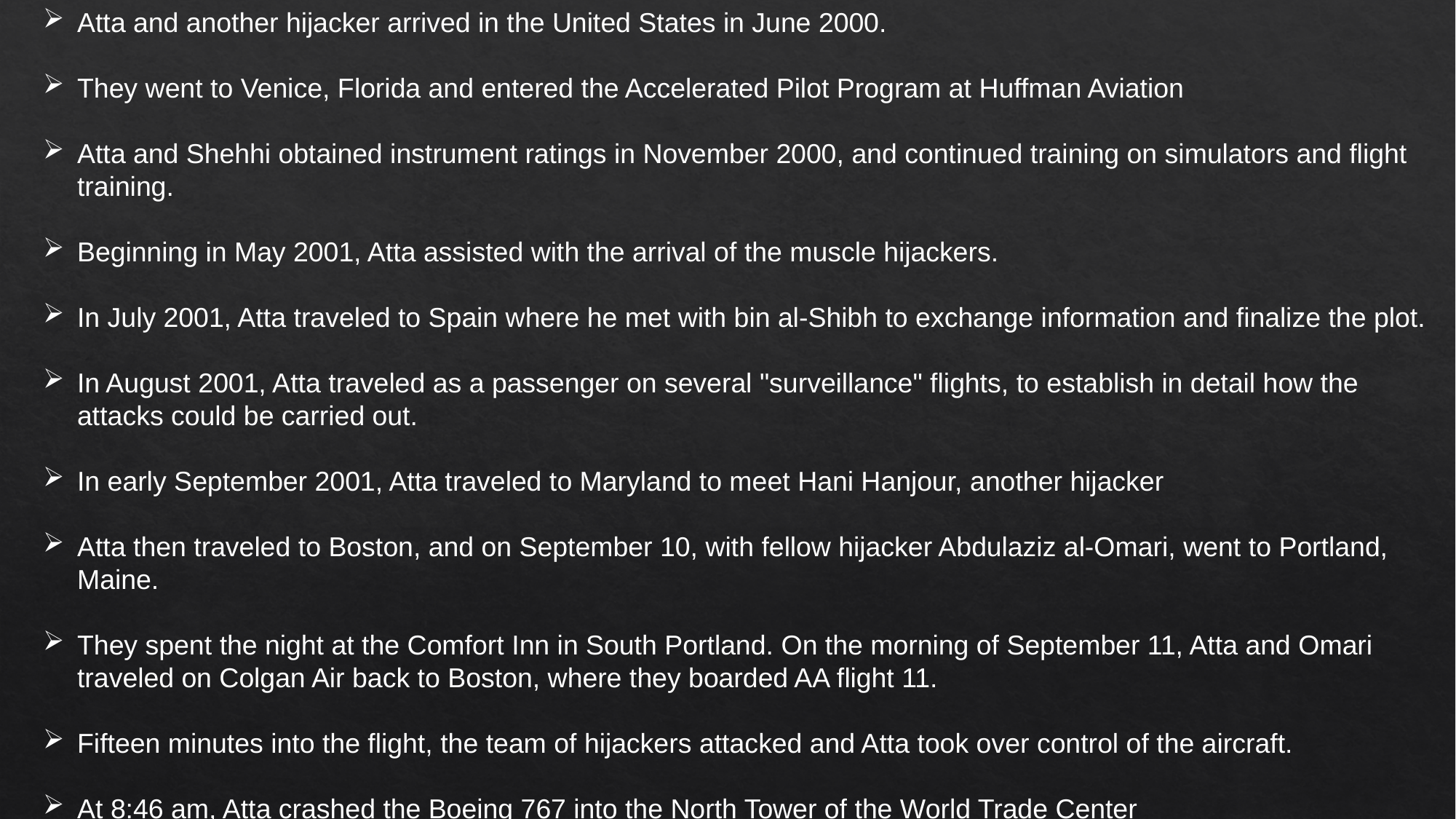

Atta and another hijacker arrived in the United States in June 2000.

They went to Venice, Florida and entered the Accelerated Pilot Program at Huffman Aviation

Atta and Shehhi obtained instrument ratings in November 2000, and continued training on simulators and flight training.

Beginning in May 2001, Atta assisted with the arrival of the muscle hijackers.

In July 2001, Atta traveled to Spain where he met with bin al-Shibh to exchange information and finalize the plot.

In August 2001, Atta traveled as a passenger on several "surveillance" flights, to establish in detail how the attacks could be carried out.

In early September 2001, Atta traveled to Maryland to meet Hani Hanjour, another hijacker

Atta then traveled to Boston, and on September 10, with fellow hijacker Abdulaziz al-Omari, went to Portland, Maine.

They spent the night at the Comfort Inn in South Portland. On the morning of September 11, Atta and Omari traveled on Colgan Air back to Boston, where they boarded AA flight 11.

Fifteen minutes into the flight, the team of hijackers attacked and Atta took over control of the aircraft.

At 8:46 am, Atta crashed the Boeing 767 into the North Tower of the World Trade Center